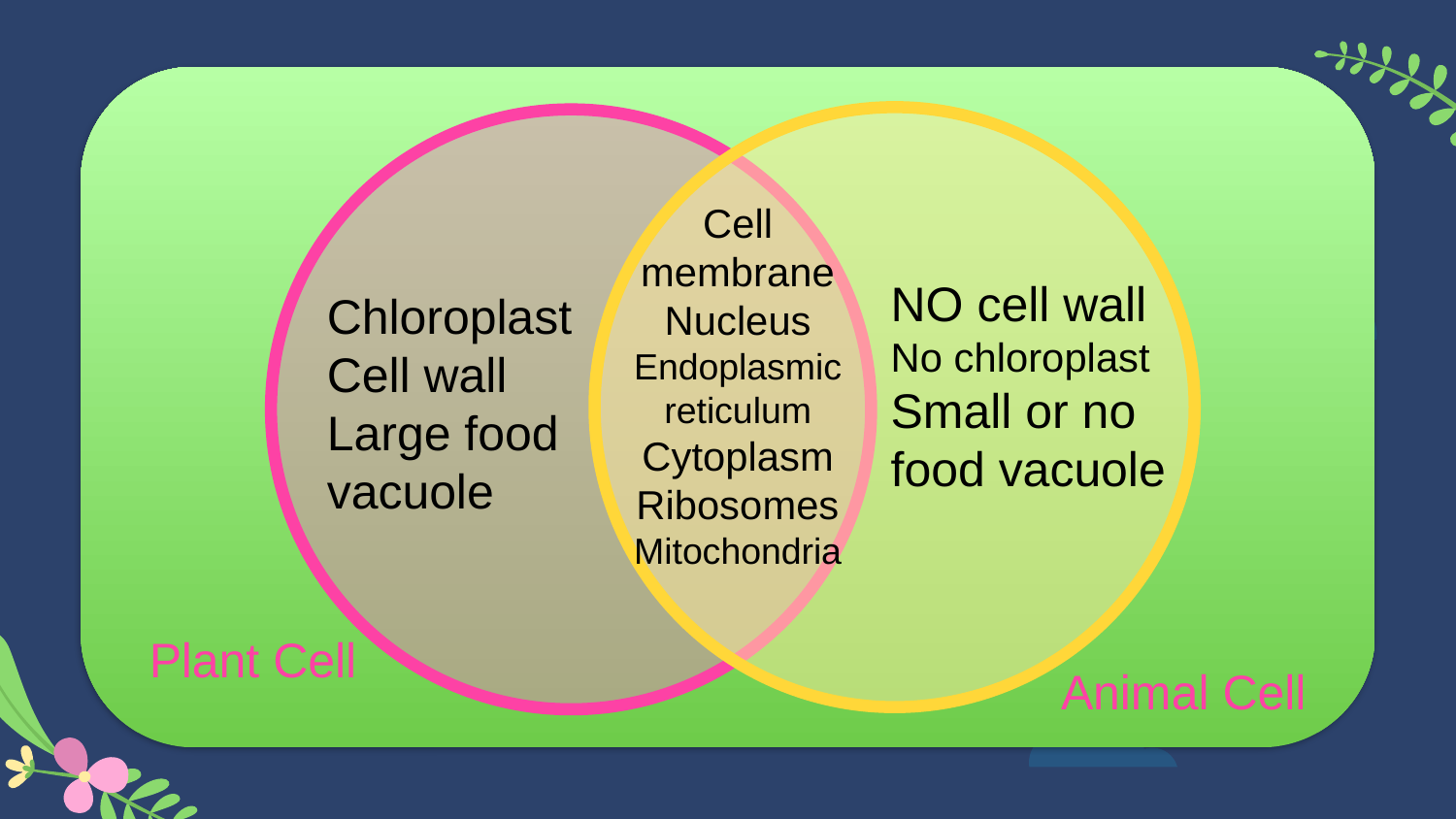

Cell membrane
Nucleus
Endoplasmic reticulum
Cytoplasm
Ribosomes
Mitochondria
NO cell wall
No chloroplast
Small or no food vacuole

Chloroplast
Cell wall
Large food vacuole
Plant Cell
Animal Cell